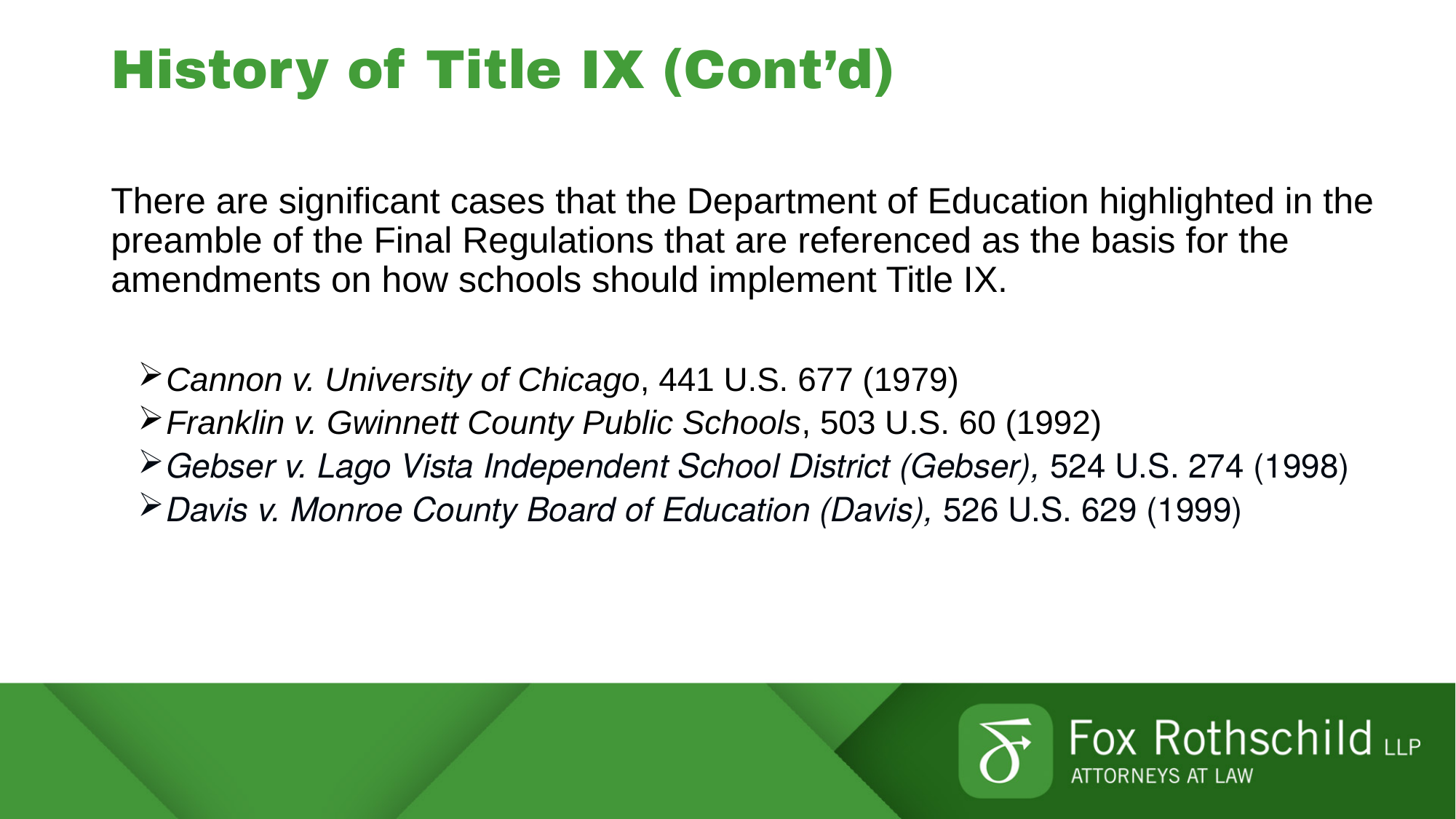

# History of Title IX (Cont’d)
There are significant cases that the Department of Education highlighted in the preamble of the Final Regulations that are referenced as the basis for the amendments on how schools should implement Title IX.

Cannon v. University of Chicago, 441 U.S. 677 (1979)
Franklin v. Gwinnett County Public Schools, 503 U.S. 60 (1992)
Gebser v. Lago Vista Independent School District (Gebser), 524 U.S. 274 (1998)
Davis v. Monroe County Board of Education (Davis), 526 U.S. 629 (1999)